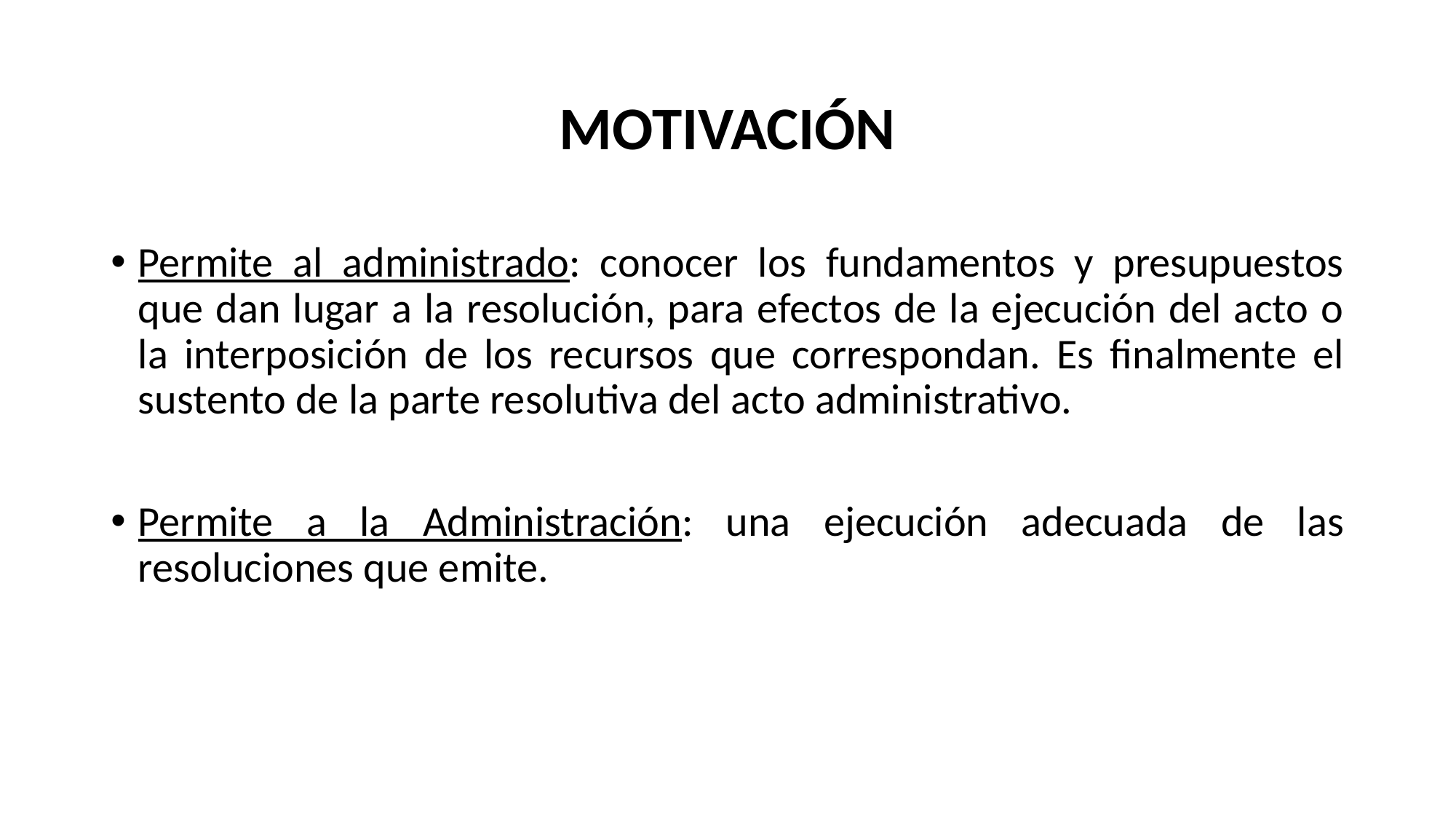

# MOTIVACIÓN
Permite al administrado: conocer los fundamentos y presupuestos que dan lugar a la resolución, para efectos de la ejecución del acto o la interposición de los recursos que correspondan. Es finalmente el sustento de la parte resolutiva del acto administrativo.

Permite a la Administración: una ejecución adecuada de las resoluciones que emite.